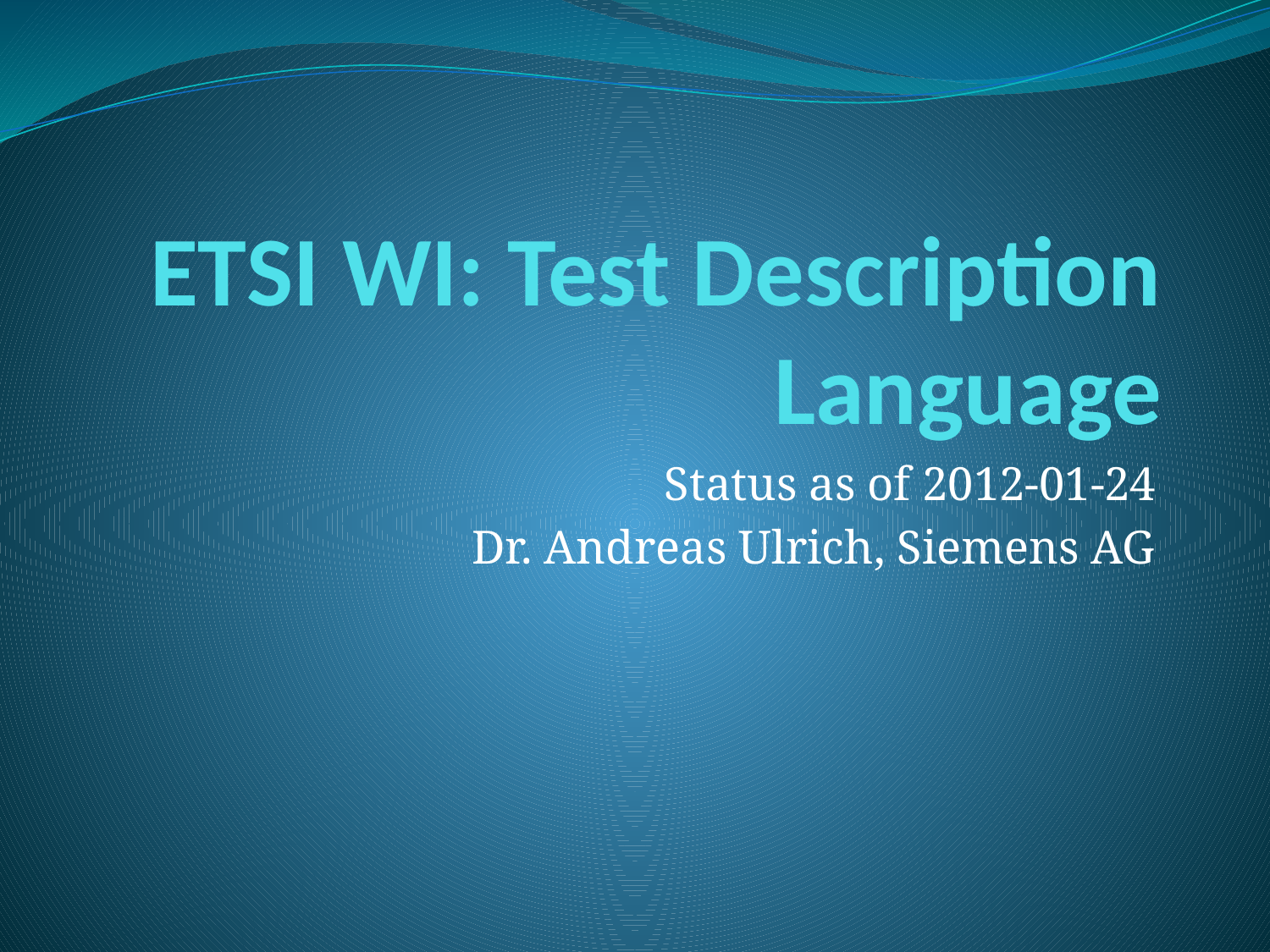

# ETSI WI: Test Description Language
Status as of 2012-01-24
Dr. Andreas Ulrich, Siemens AG